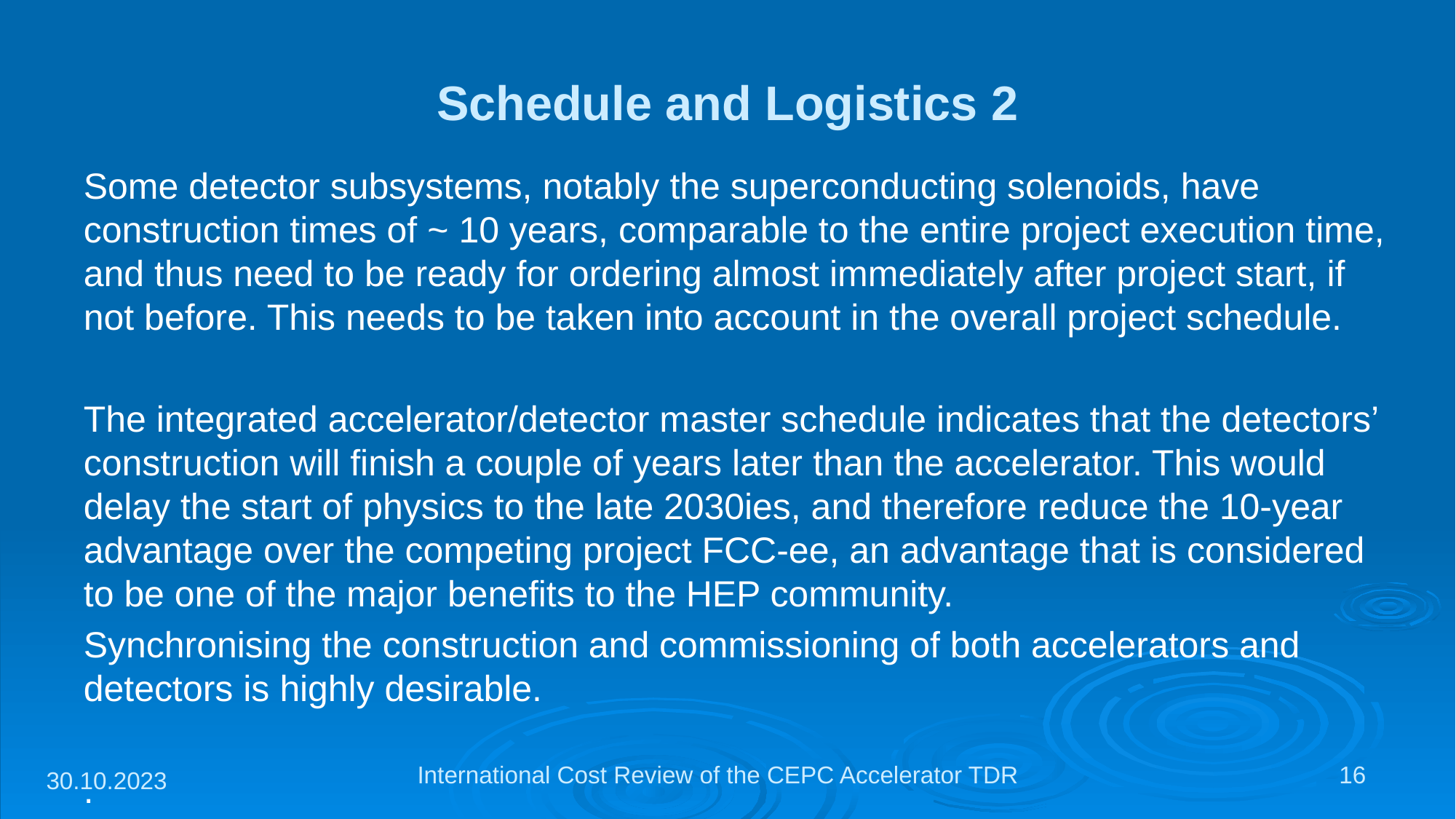

# Schedule and Logistics 2
Some detector subsystems, notably the superconducting solenoids, have construction times of ~ 10 years, comparable to the entire project execution time, and thus need to be ready for ordering almost immediately after project start, if not before. This needs to be taken into account in the overall project schedule.

The integrated accelerator/detector master schedule indicates that the detectors’ construction will finish a couple of years later than the accelerator. This would delay the start of physics to the late 2030ies, and therefore reduce the 10-year advantage over the competing project FCC-ee, an advantage that is considered to be one of the major benefits to the HEP community.
Synchronising the construction and commissioning of both accelerators and detectors is highly desirable.

.
International Cost Review of the CEPC Accelerator TDR